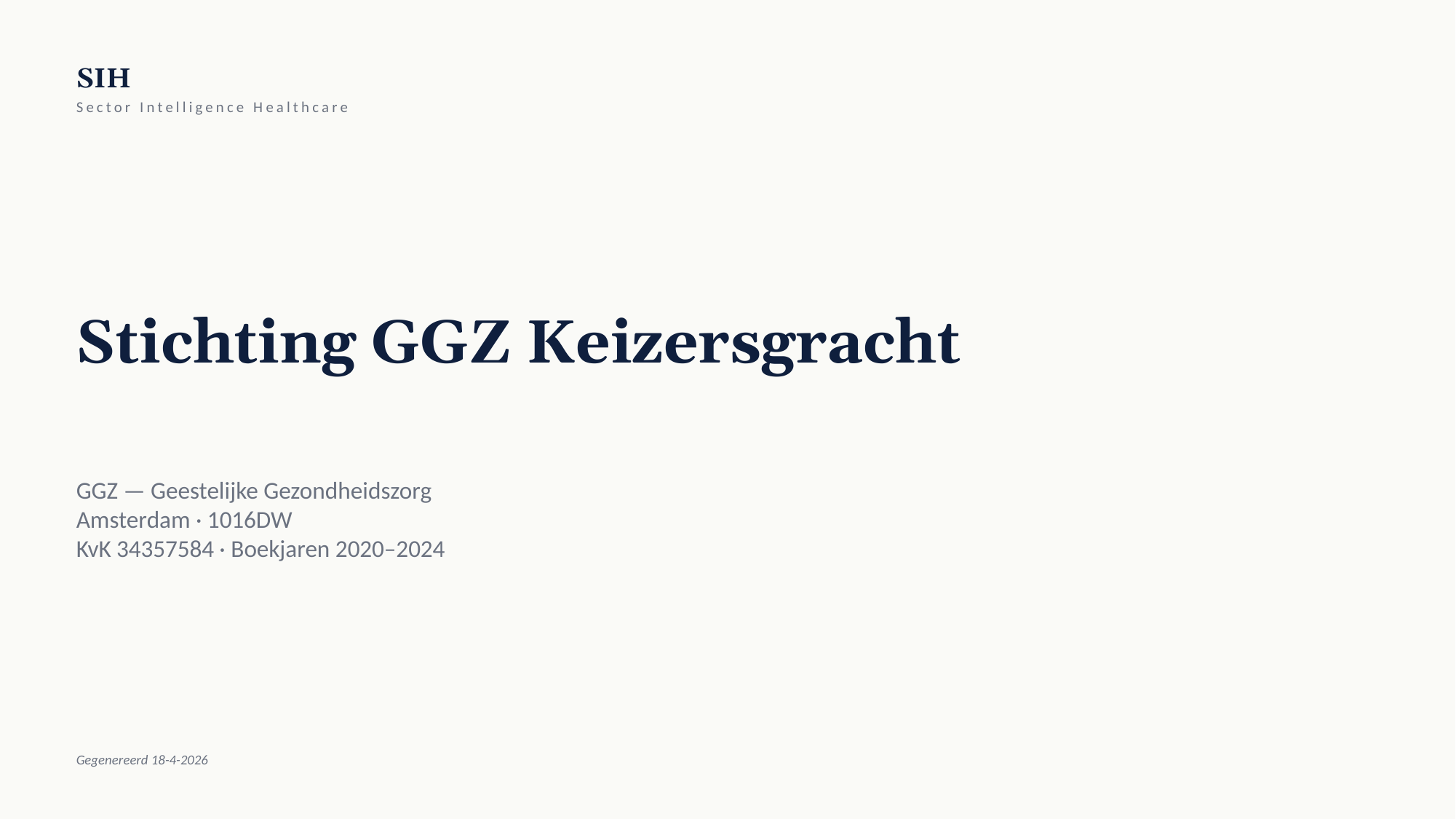

SIH
Sector Intelligence Healthcare
Stichting GGZ Keizersgracht
GGZ — Geestelijke Gezondheidszorg
Amsterdam · 1016DW
KvK 34357584 · Boekjaren 2020–2024
Gegenereerd 18-4-2026